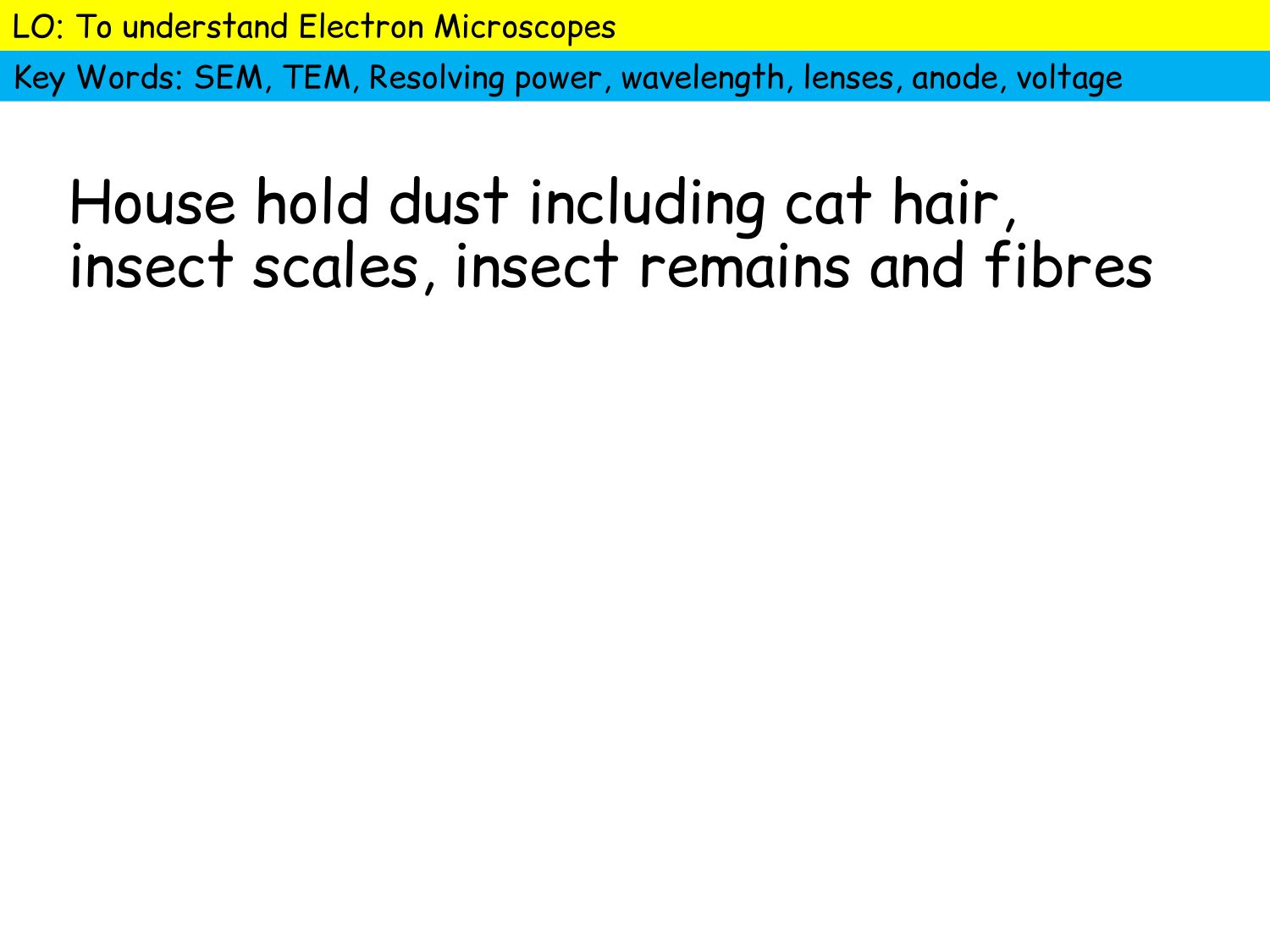

# House hold dust including cat hair, insect scales, insect remains and fibres